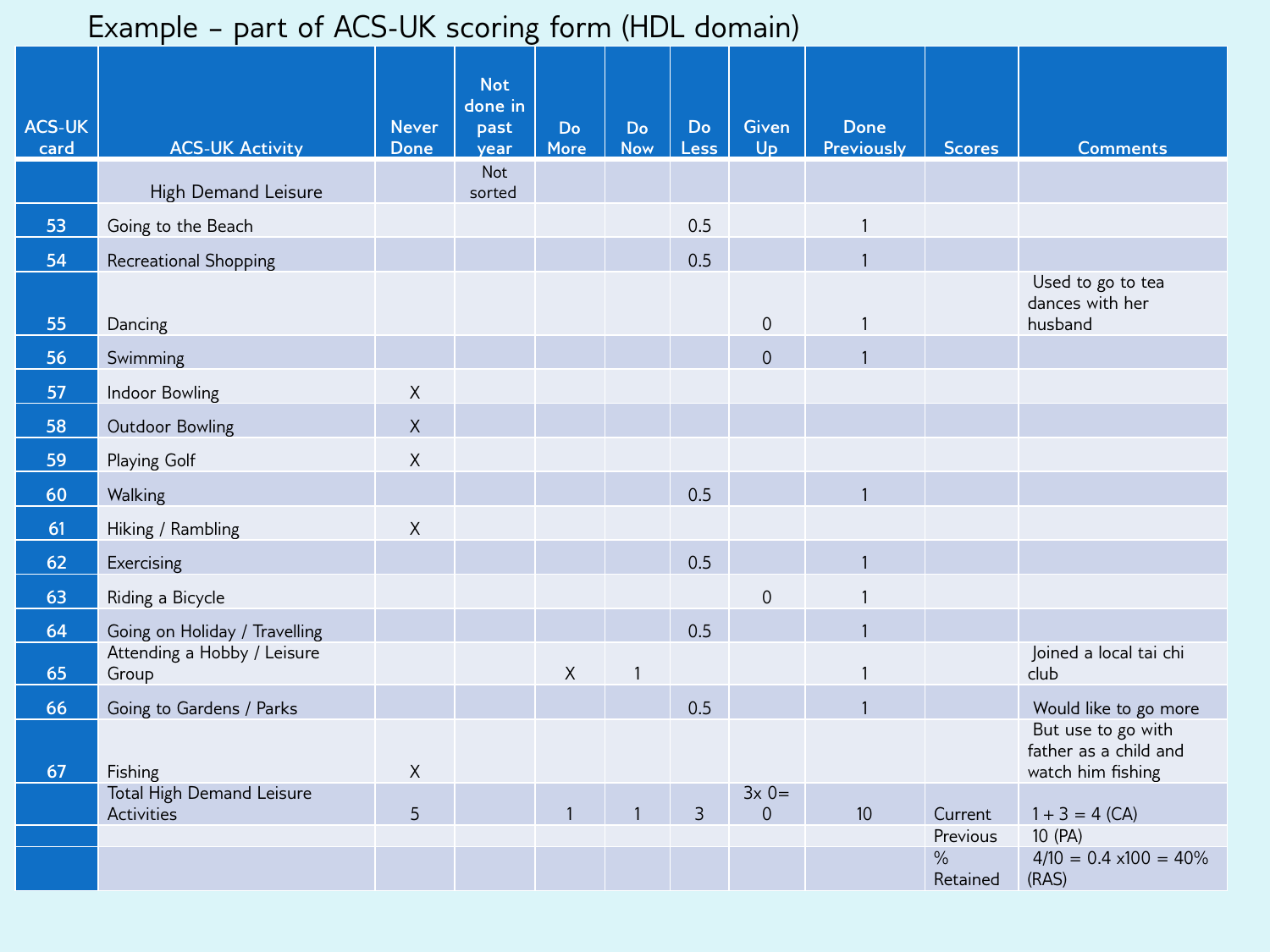

Example – part of ACS-UK scoring form (HDL domain)
| ACS-UK card | ACS-UK Activity | Never Done | Not done in past year | Do More | Do Now | Do Less | Given Up | Done Previously | Scores | Comments |
| --- | --- | --- | --- | --- | --- | --- | --- | --- | --- | --- |
|  | High Demand Leisure |  | Not sorted |  |  |  |  |  |  |  |
| 53 | Going to the Beach |  |  |  |  | 0.5 |  | 1 |  |  |
| 54 | Recreational Shopping |  |  |  |  | 0.5 |  | 1 |  |  |
| 55 | Dancing |  |  |  |  |  | 0 | 1 |  | Used to go to tea dances with her husband |
| 56 | Swimming |  |  |  |  |  | 0 | 1 |  |  |
| 57 | Indoor Bowling | X |  |  |  |  |  |  |  |  |
| 58 | Outdoor Bowling | X |  |  |  |  |  |  |  |  |
| 59 | Playing Golf | X |  |  |  |  |  |  |  |  |
| 60 | Walking |  |  |  |  | 0.5 |  | 1 |  |  |
| 61 | Hiking / Rambling | X |  |  |  |  |  |  |  |  |
| 62 | Exercising |  |  |  |  | 0.5 |  | 1 |  |  |
| 63 | Riding a Bicycle |  |  |  |  |  | 0 | 1 |  |  |
| 64 | Going on Holiday / Travelling |  |  |  |  | 0.5 |  | 1 |  |  |
| 65 | Attending a Hobby / Leisure Group |  |  | X | 1 |  |  | 1 |  | Joined a local tai chi club |
| 66 | Going to Gardens / Parks |  |  |  |  | 0.5 |  | 1 |  | Would like to go more |
| 67 | Fishing | X |  |  |  |  |  |  |  | But use to go with father as a child and watch him fishing |
|  | Total High Demand Leisure Activities | 5 |  | 1 | 1 | 3 | 3x 0= 0 | 10 | Current | 1 + 3 = 4 (CA) |
|  |  |  |  |  |  |  |  |  | Previous | 10 (PA) |
|  |  |  |  |  |  |  |  |  | % Retained | 4/10 = 0.4 x100 = 40% (RAS) |